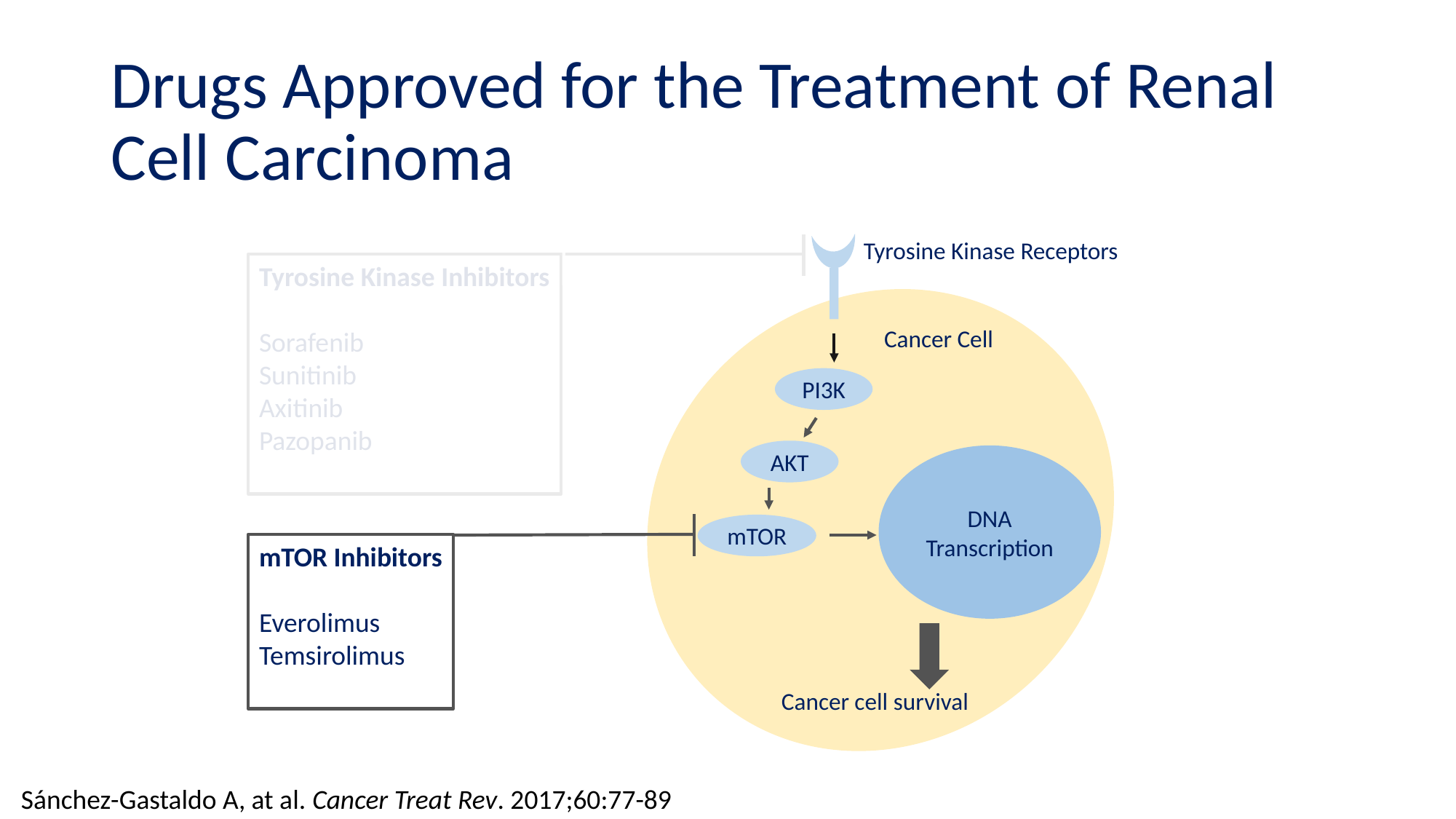

# Drugs Approved for the Treatment of Renal Cell Carcinoma

Tyrosine Kinase Receptors

Tyrosine Kinase Inhibitors

Sorafenib
Sunitinib
Axitinib
Pazopanib

Cancer Cell
PI3K
AKT
DNA Transcription
mTOR
mTOR Inhibitors

Everolimus
Temsirolimus

Cancer cell survival

Sánchez-Gastaldo A, at al. Cancer Treat Rev. 2017;60:77-89